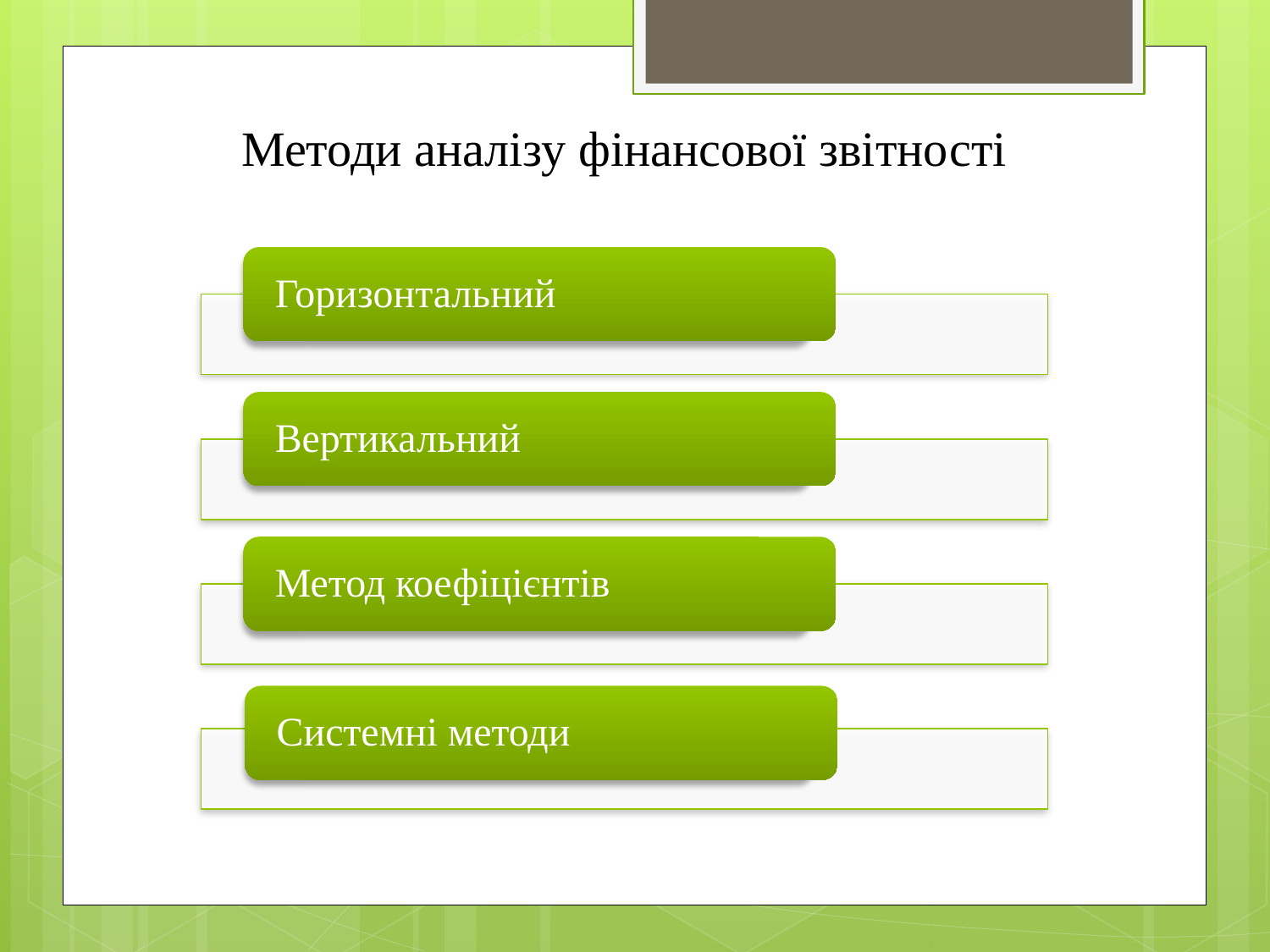

Методи аналізу фінансової звітності
Горизонтальний
Вертикальний
Метод коефіцієнтів
Системні методи